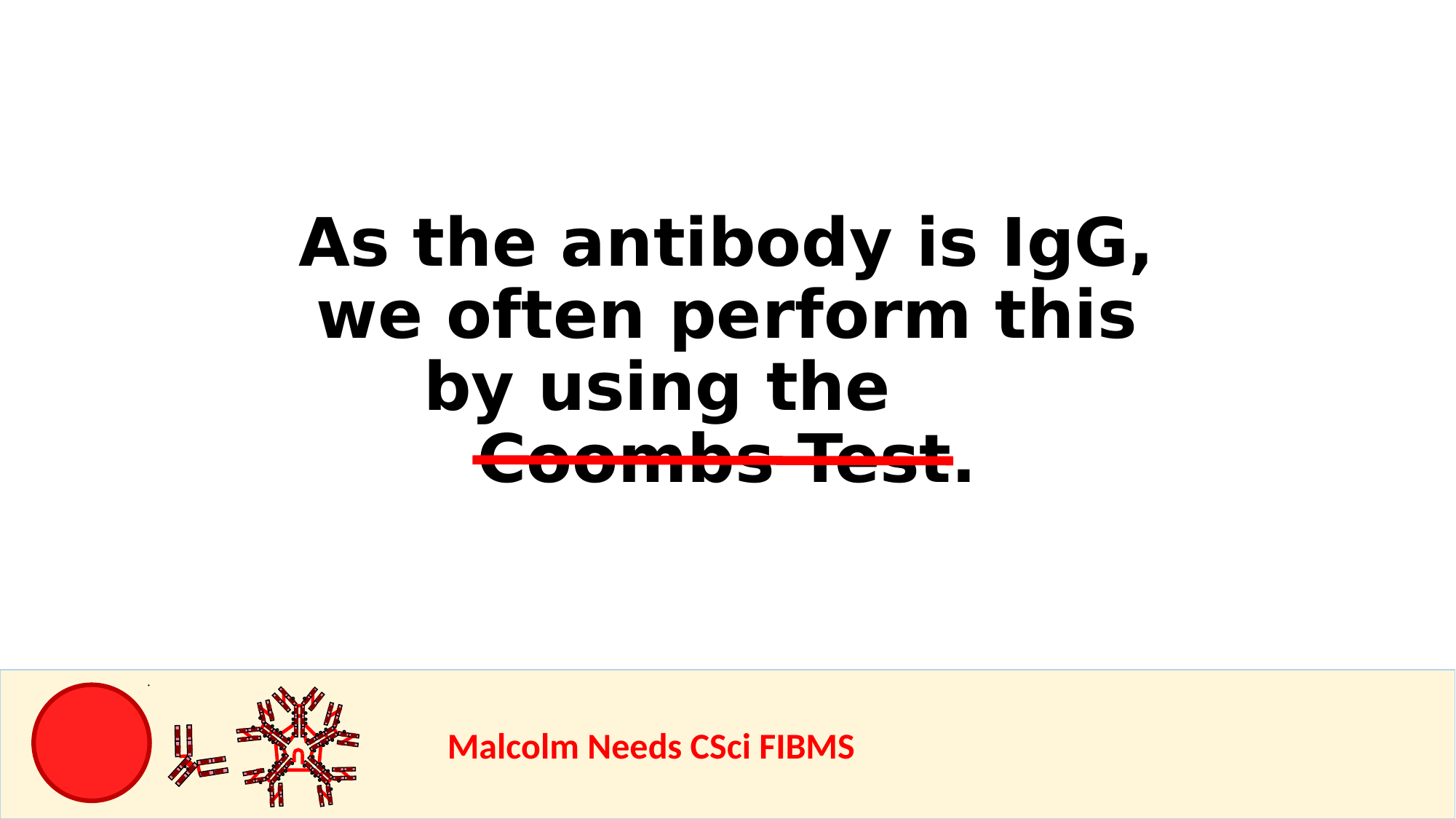

As the antibody is IgG, we often perform this by using the       Coombs Test.
				Malcolm Needs CSci FIBMS